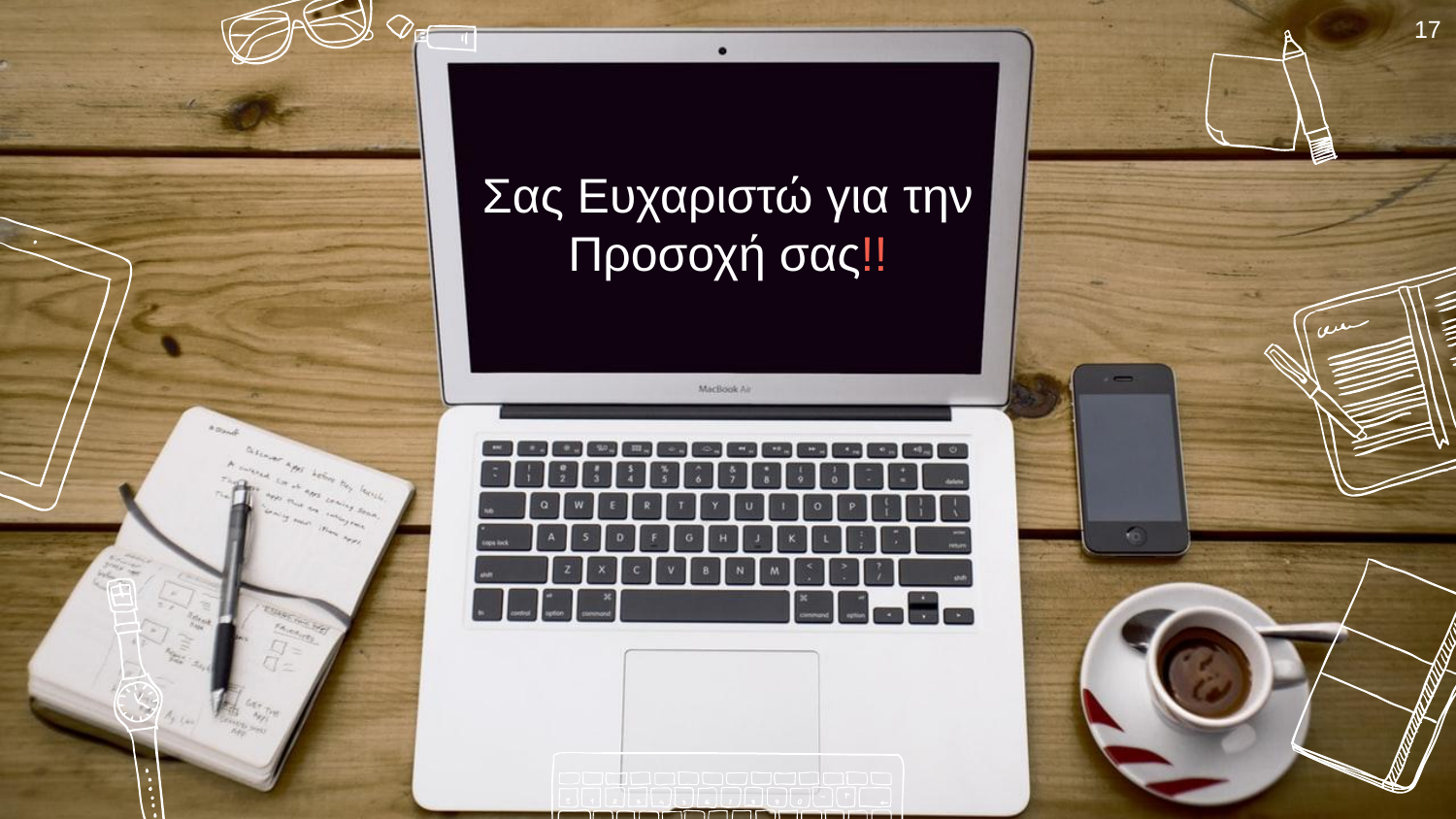

17
Σας Ευχαριστώ για την Προσοχή σας!!